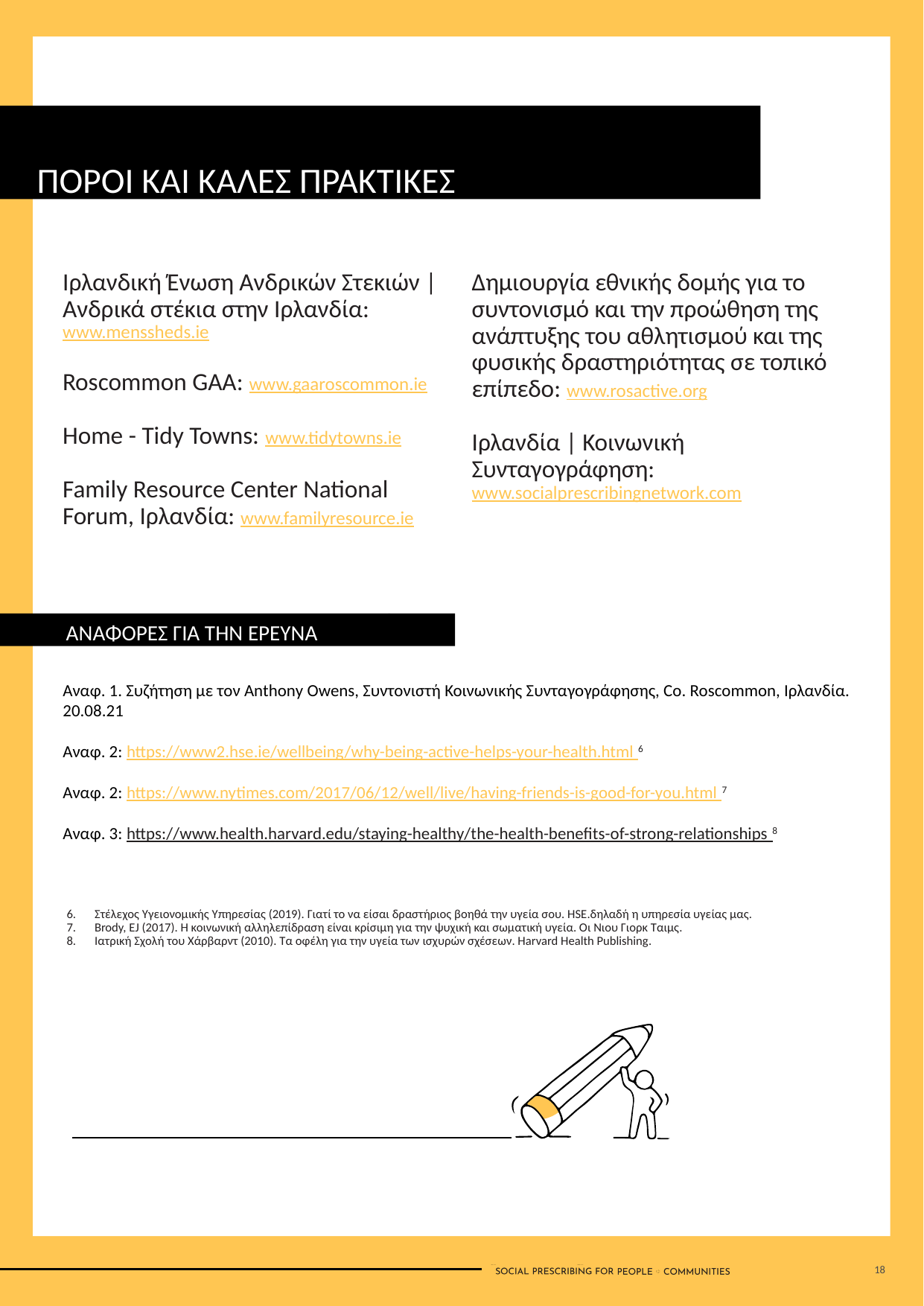

ΠΟΡΟΙ ΚΑΙ ΚΑΛΕΣ ΠΡΑΚΤΙΚΕΣ
Ιρλανδική Ένωση Ανδρικών Στεκιών | Ανδρικά στέκια στην Ιρλανδία:
www.menssheds.ie

Roscommon GAA: www.gaaroscommon.ie

Home - Tidy Towns: www.tidytowns.ie

Family Resource Center National Forum, Ιρλανδία: www.familyresource.ie

Roscommon Sports Partnership | Δημιουργία εθνικής δομής για το συντονισμό και την προώθηση της ανάπτυξης του αθλητισμού και της φυσικής δραστηριότητας σε τοπικό επίπεδο: www.rosactive.org

Ιρλανδία | Κοινωνική Συνταγογράφηση: www.socialprescribingnetwork.com

ΑΝΑΦΟΡΕΣ ΓΙΑ ΤΗΝ ΕΡΕΥΝΑ
Αναφ. 1. Συζήτηση με τον Anthony Owens, Συντονιστή Κοινωνικής Συνταγογράφησης, Co. Roscommon, Ιρλανδία.
20.08.21

Αναφ. 2: https://www2.hse.ie/wellbeing/why-being-active-helps-your-health.html 6

Αναφ. 2: https://www.nytimes.com/2017/06/12/well/live/having-friends-is-good-for-you.html 7

Αναφ. 3: https://www.health.harvard.edu/staying-healthy/the-health-benefits-of-strong-relationships 8

Στέλεχος Υγειονομικής Υπηρεσίας (2019). Γιατί το να είσαι δραστήριος βοηθά την υγεία σου. HSE.δηλαδή η υπηρεσία υγείας μας.
Brody, EJ (2017). Η κοινωνική αλληλεπίδραση είναι κρίσιμη για την ψυχική και σωματική υγεία. Οι Νιου Γιορκ Ταιμς.
Ιατρική Σχολή του Χάρβαρντ (2010). Τα οφέλη για την υγεία των ισχυρών σχέσεων. Harvard Health Publishing.

18